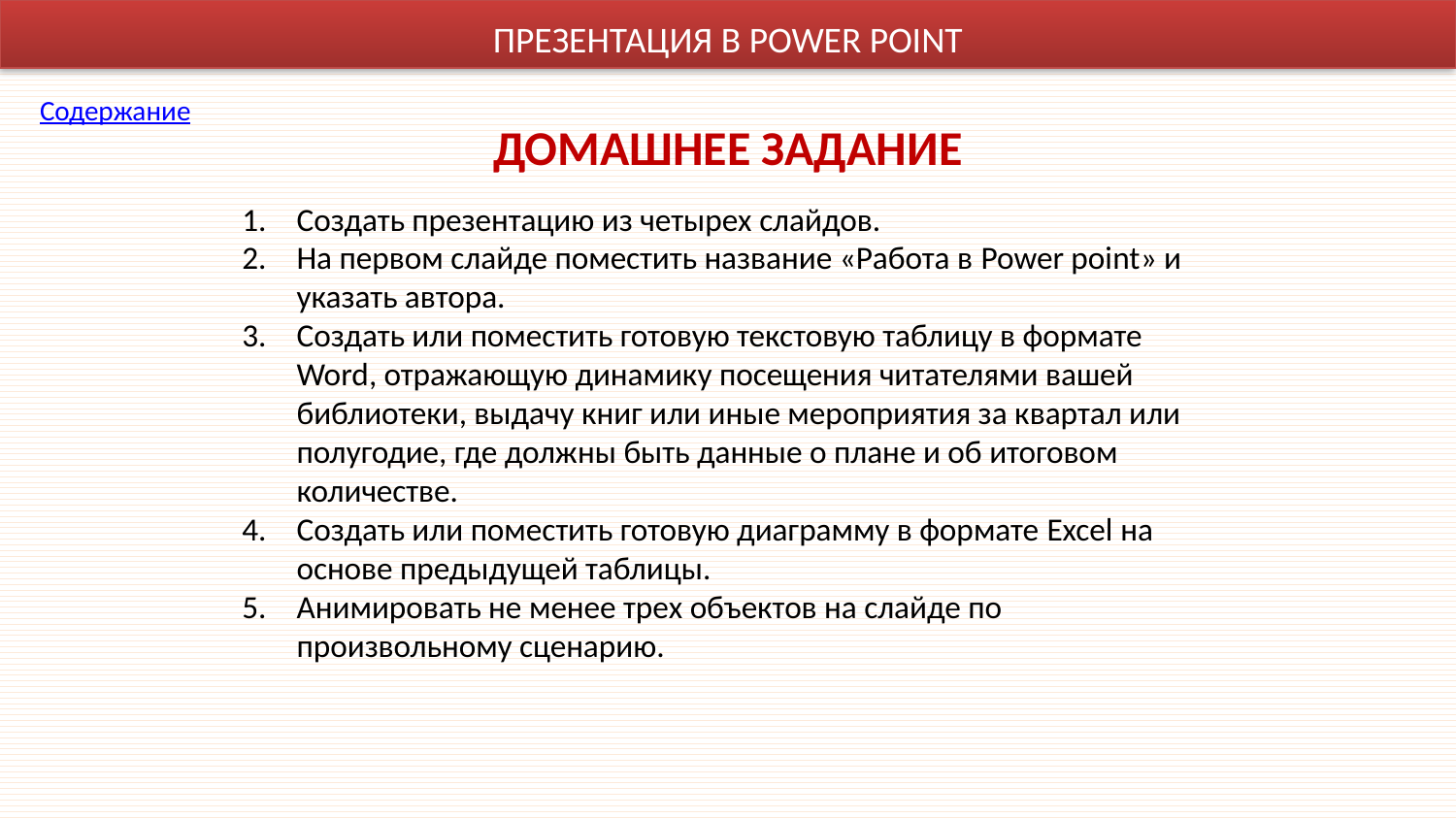

ПРЕЗЕНТАЦИЯ В POWER POINT
Содержание
ДОМАШНЕЕ ЗАДАНИЕ
Создать презентацию из четырех слайдов.
На первом слайде поместить название «Работа в Power point» и указать автора.
Создать или поместить готовую текстовую таблицу в формате Word, отражающую динамику посещения читателями вашей библиотеки, выдачу книг или иные мероприятия за квартал или полугодие, где должны быть данные о плане и об итоговом количестве.
Создать или поместить готовую диаграмму в формате Excel на основе предыдущей таблицы.
Анимировать не менее трех объектов на слайде по произвольному сценарию.